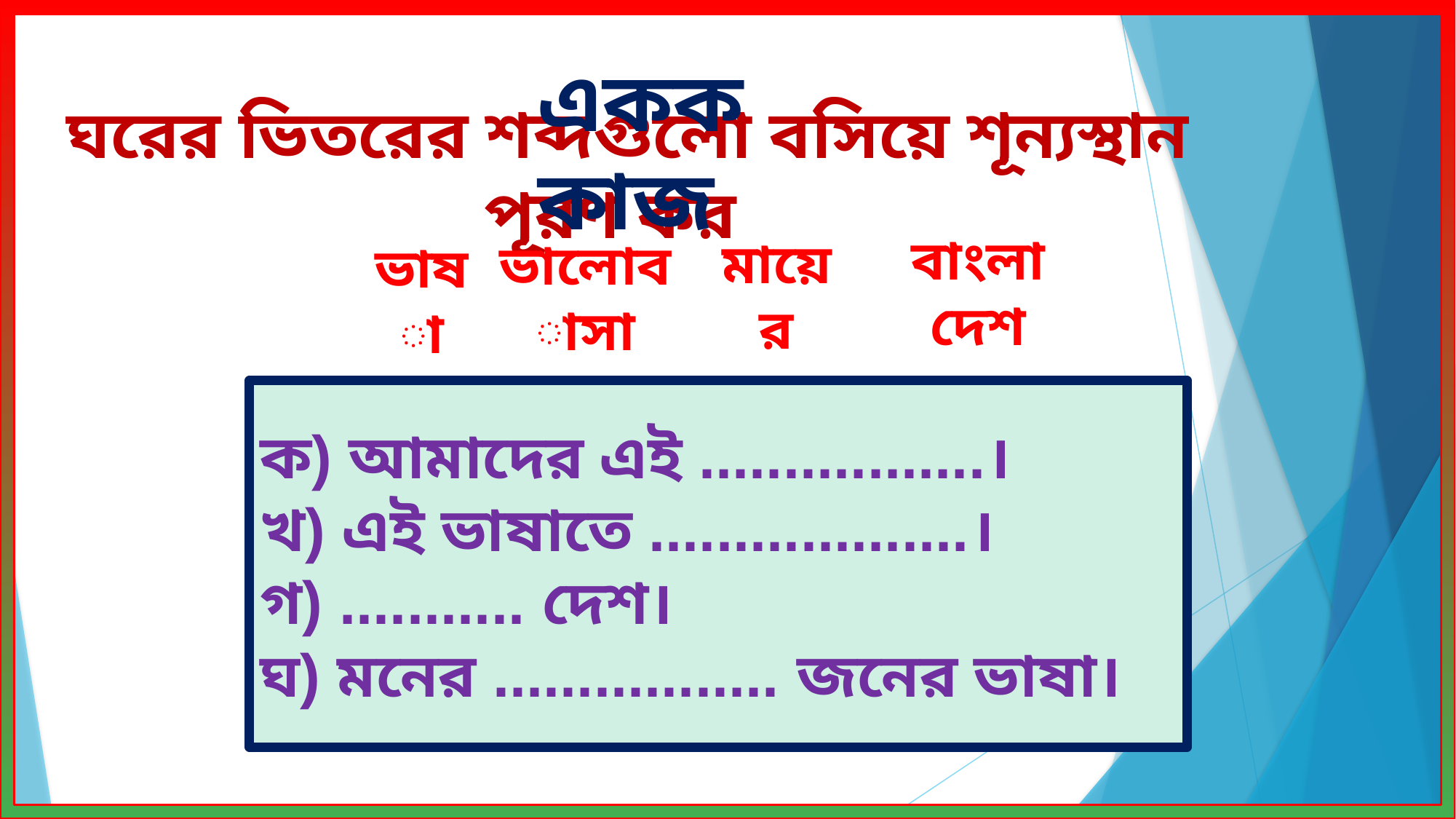

একক কাজ
ঘরের ভিতরের শব্দগুলো বসিয়ে শূন্যস্থান পূরণ কর
বাংলাদেশ
ভাষা
মায়ের
ভালোবাসা
ক) আমাদের এই .................।
খ) এই ভাষাতে ...................।
গ) ........... দেশ।
ঘ) মনের ................. জনের ভাষা।